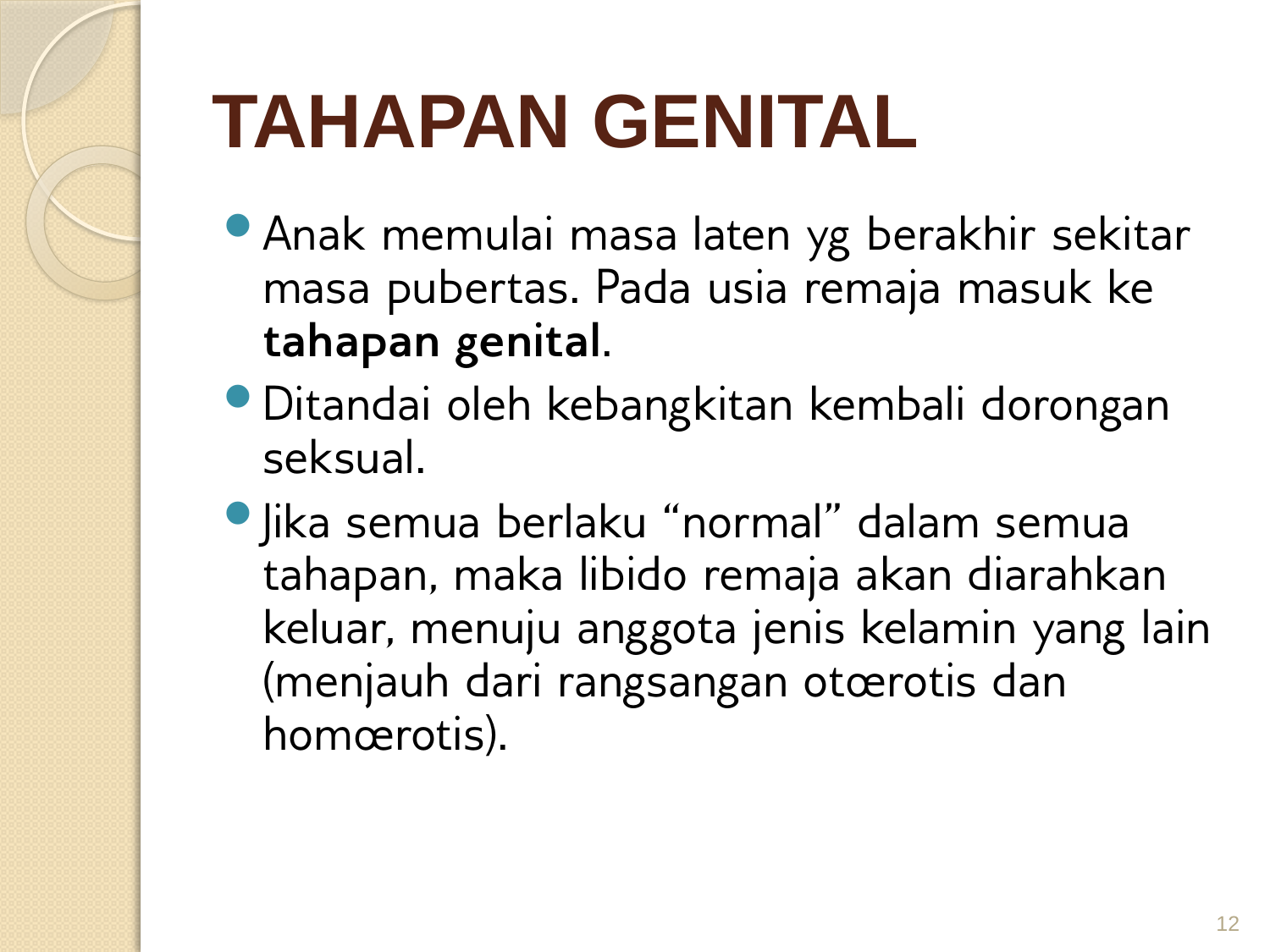

# TAHAPAN GENITAL
Anak memulai masa laten yg berakhir sekitar masa pubertas. Pada usia remaja masuk ke tahapan genital.
Ditandai oleh kebangkitan kembali dorongan seksual.
Jika semua berlaku “normal” dalam semua tahapan, maka libido remaja akan diarahkan keluar, menuju anggota jenis kelamin yang lain (menjauh dari rangsangan otoerotis dan homoerotis).
12